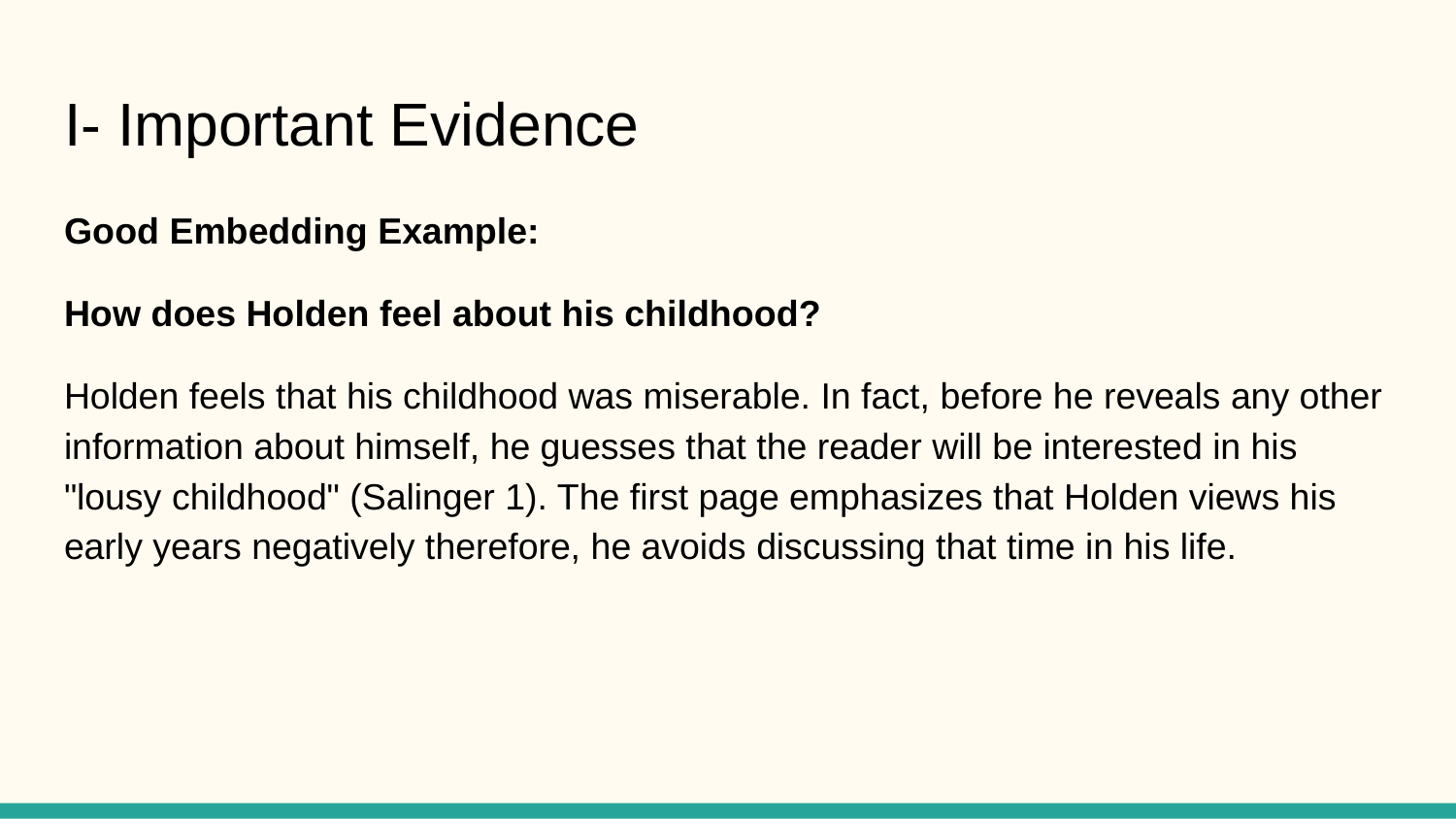

# I- Important Evidence
Good Embedding Example:
How does Holden feel about his childhood?
Holden feels that his childhood was miserable. In fact, before he reveals any other information about himself, he guesses that the reader will be interested in his "lousy childhood" (Salinger 1). The first page emphasizes that Holden views his early years negatively therefore, he avoids discussing that time in his life.